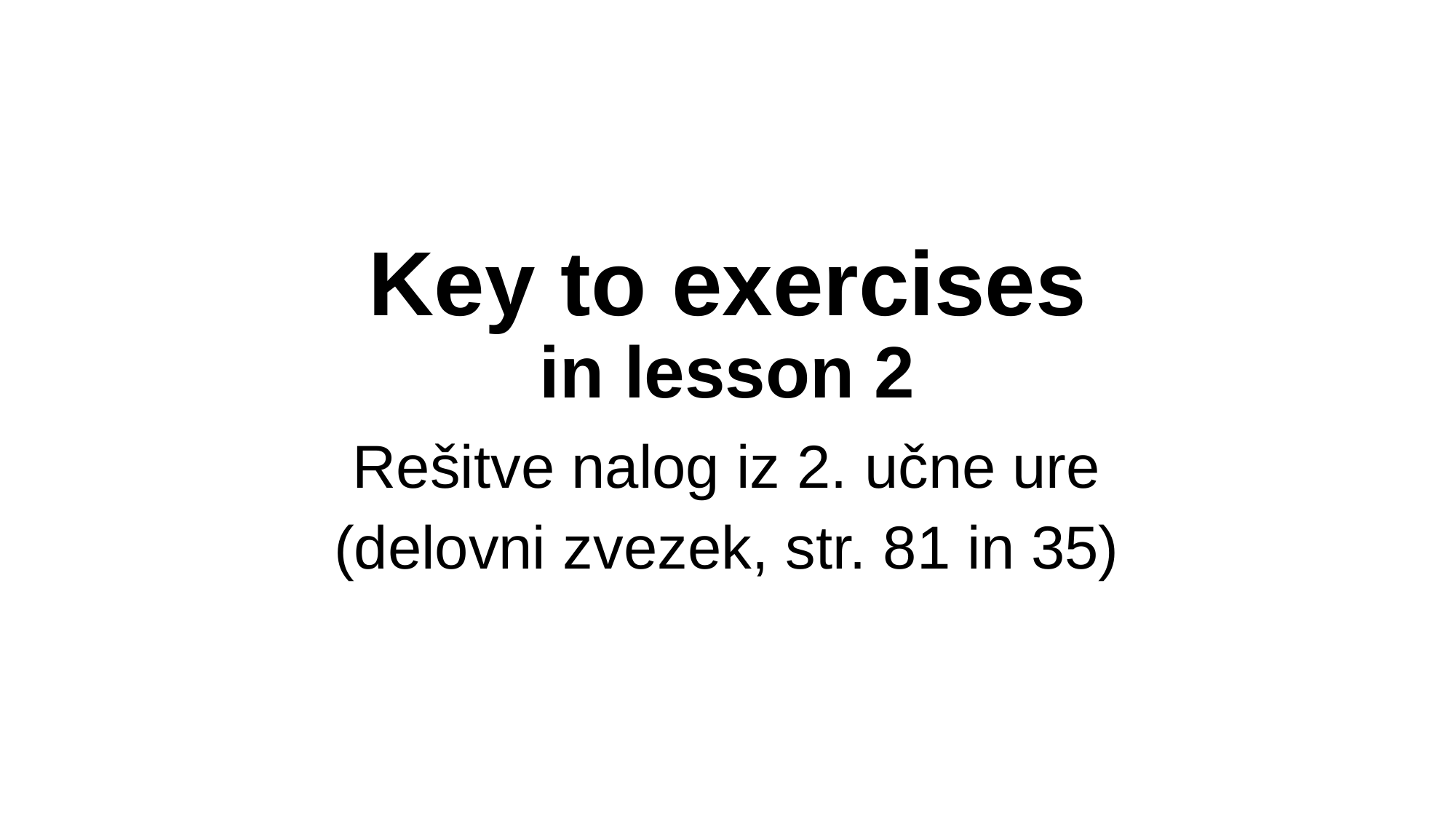

# Key to exercises in lesson 2
Rešitve nalog iz 2. učne ure
(delovni zvezek, str. 81 in 35)